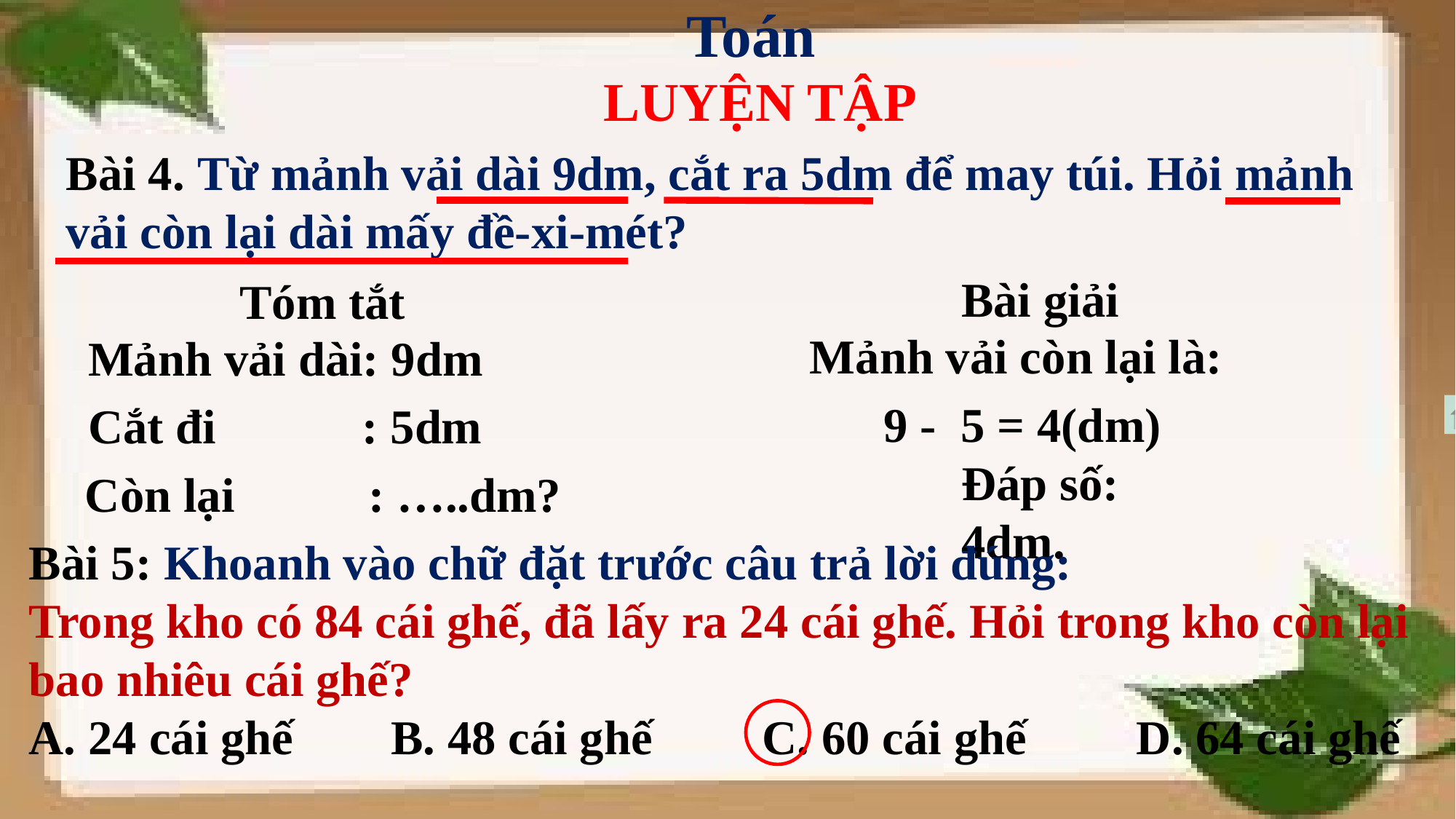

Toán
LUYỆN TẬP
Bài 4. Từ mảnh vải dài 9dm, cắt ra 5dm để may túi. Hỏi mảnh vải còn lại dài mấy đề-xi-mét?
Bài giải
Tóm tắt
Mảnh vải còn lại là:
Mảnh vải dài: 9dm
9 -  5 = 4(dm)
Cắt đi            : 5dm

Đáp số: 4dm.
Còn lại           : …..dm?
Bài 5: Khoanh vào chữ đặt trước câu trả lời đúng:
Trong kho có 84 cái ghế, đã lấy ra 24 cái ghế. Hỏi trong kho còn lại bao nhiêu cái ghế?
A. 24 cái ghế        B. 48 cái ghế         C. 60 cái ghế         D. 64 cái ghế